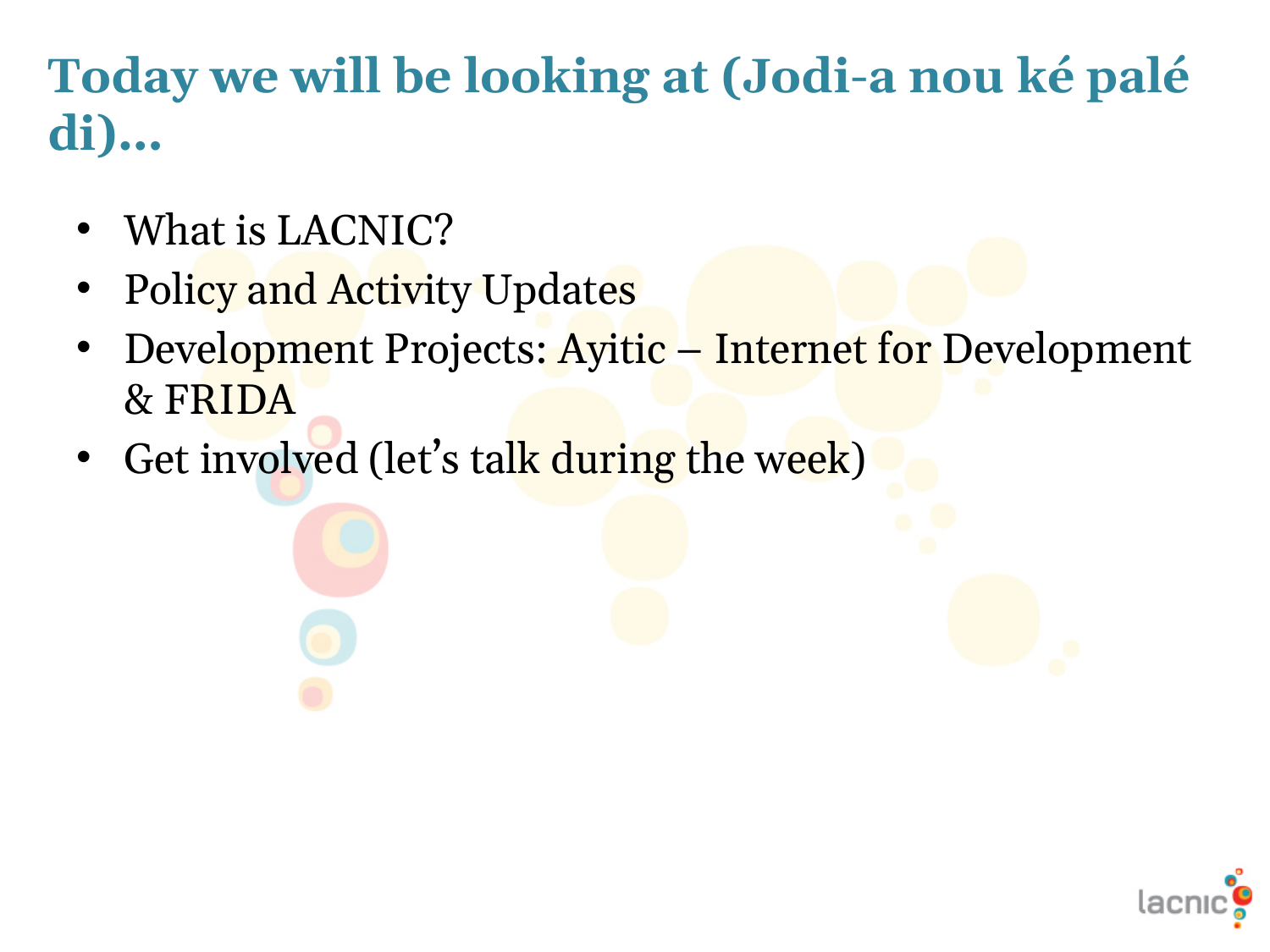

# Today we will be looking at (Jodi-a nou ké palé di)…
What is LACNIC?
Policy and Activity Updates
Development Projects: Ayitic – Internet for Development & FRIDA
Get involved (let’s talk during the week)